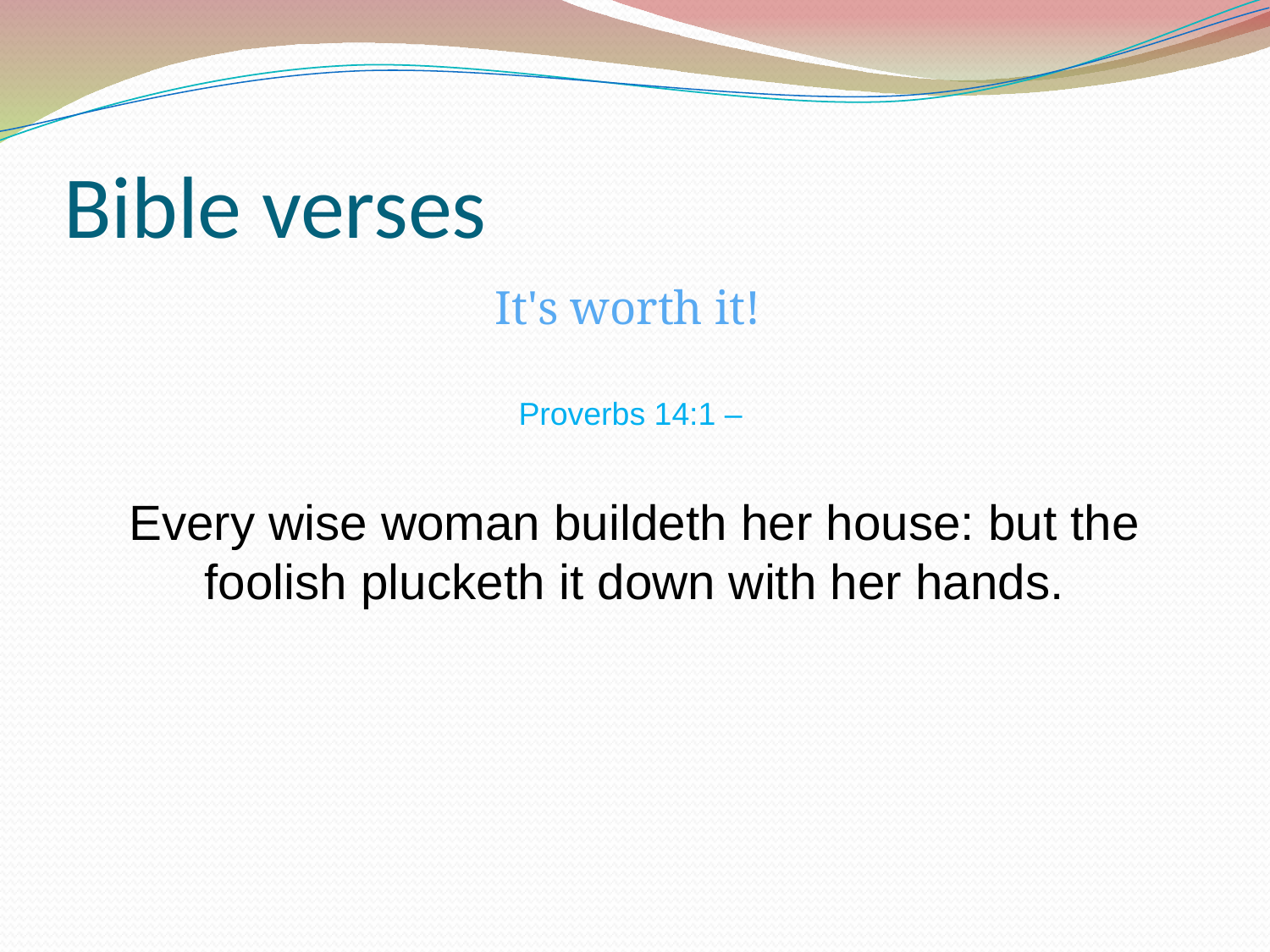

Bible verses
It's worth it!

Proverbs 14:1 –

Every wise woman buildeth her house: but the foolish plucketh it down with her hands.